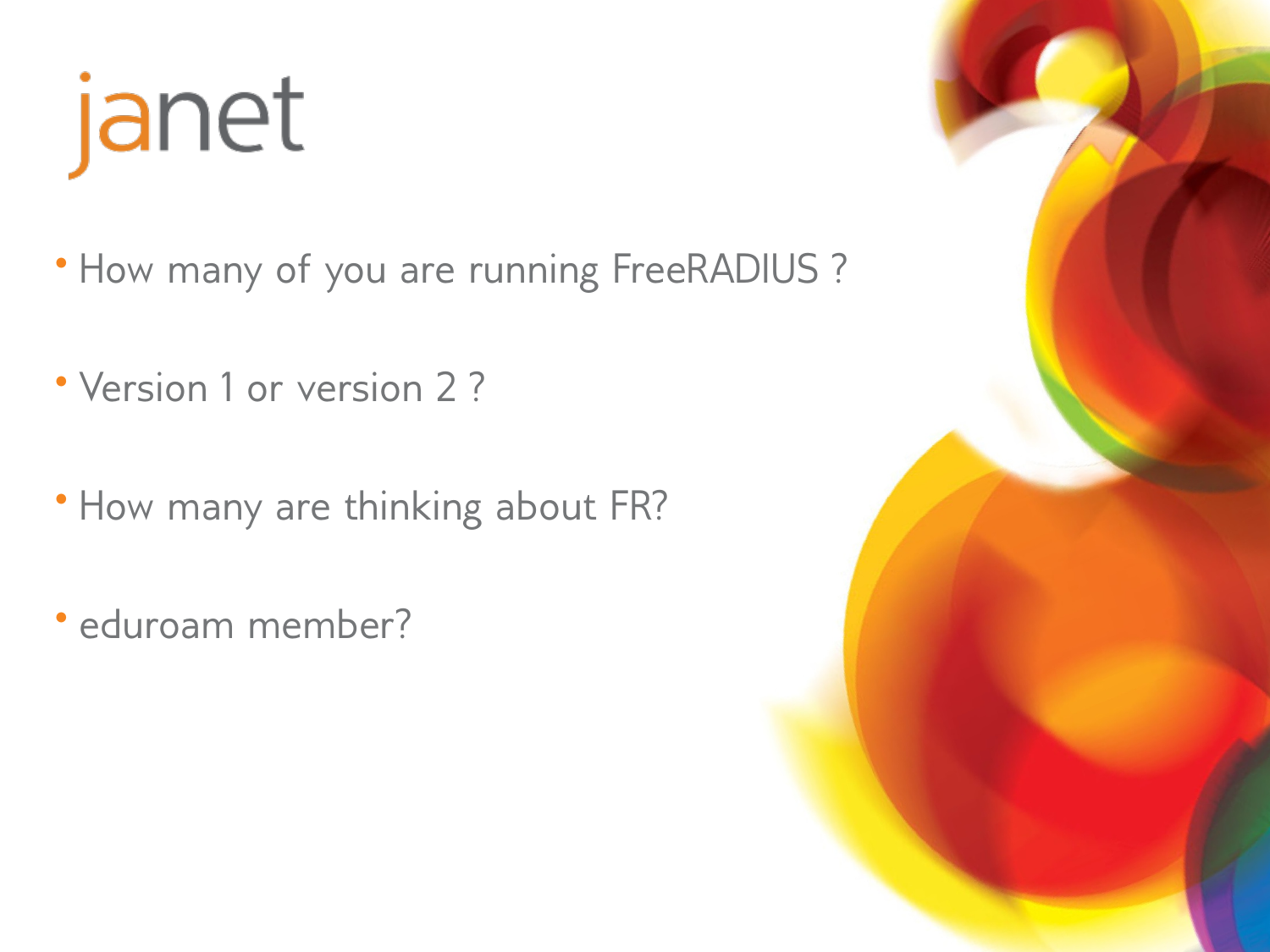

How many of you are running FreeRADIUS ?

Version 1 or version 2 ?

How many are thinking about FR?

eduroam member?